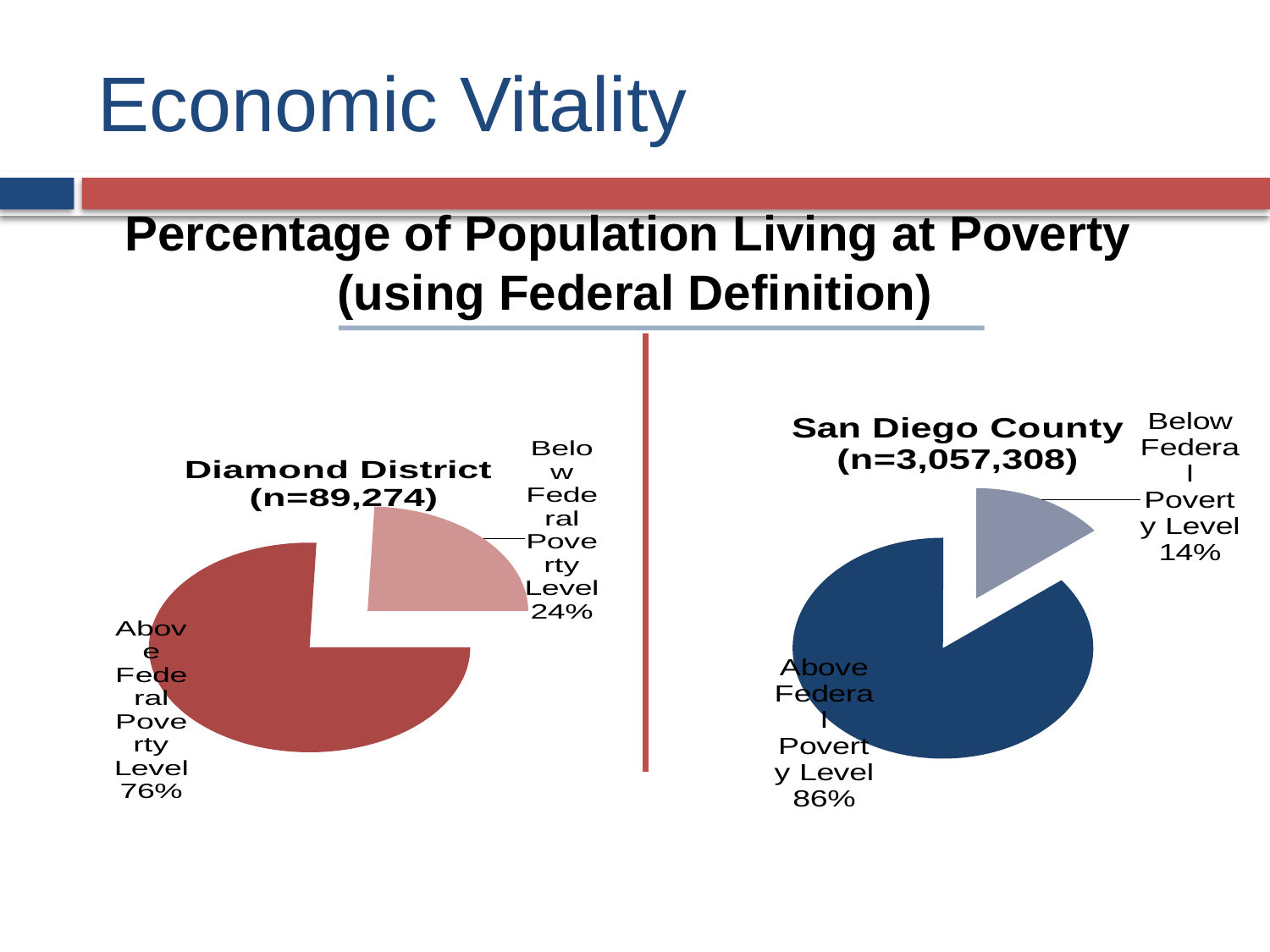

# Economic Vitality
Percentage of Population Living at Poverty
(using Federal Definition)

### Chart: San Diego County (n=3,057,308)

| Category |  |
|---|---|
| Above Federal Poverty Level | 0.856 |
| Below Federal Poverty Level | 0.144 |

### Chart: Diamond District
(n=89,274)

| Category |  |
|---|---|
| Above Federal Poverty Level | 0.7568272957412012 |
| Below Federal Poverty Level | 0.24317270425879875 |